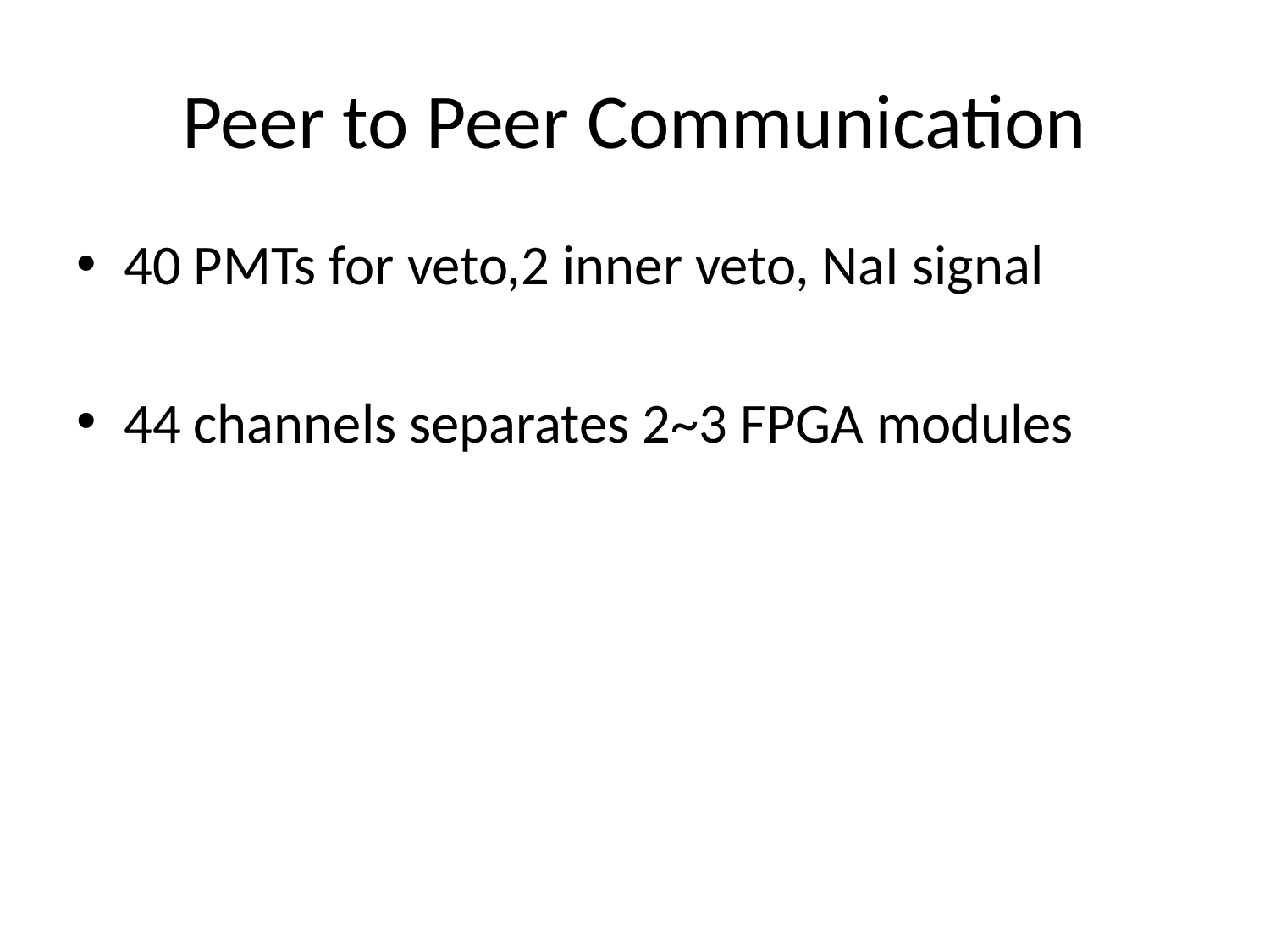

# Peer to Peer Communication
40 PMTs for veto,2 inner veto, NaI signal

44 channels separates 2~3 FPGA modules